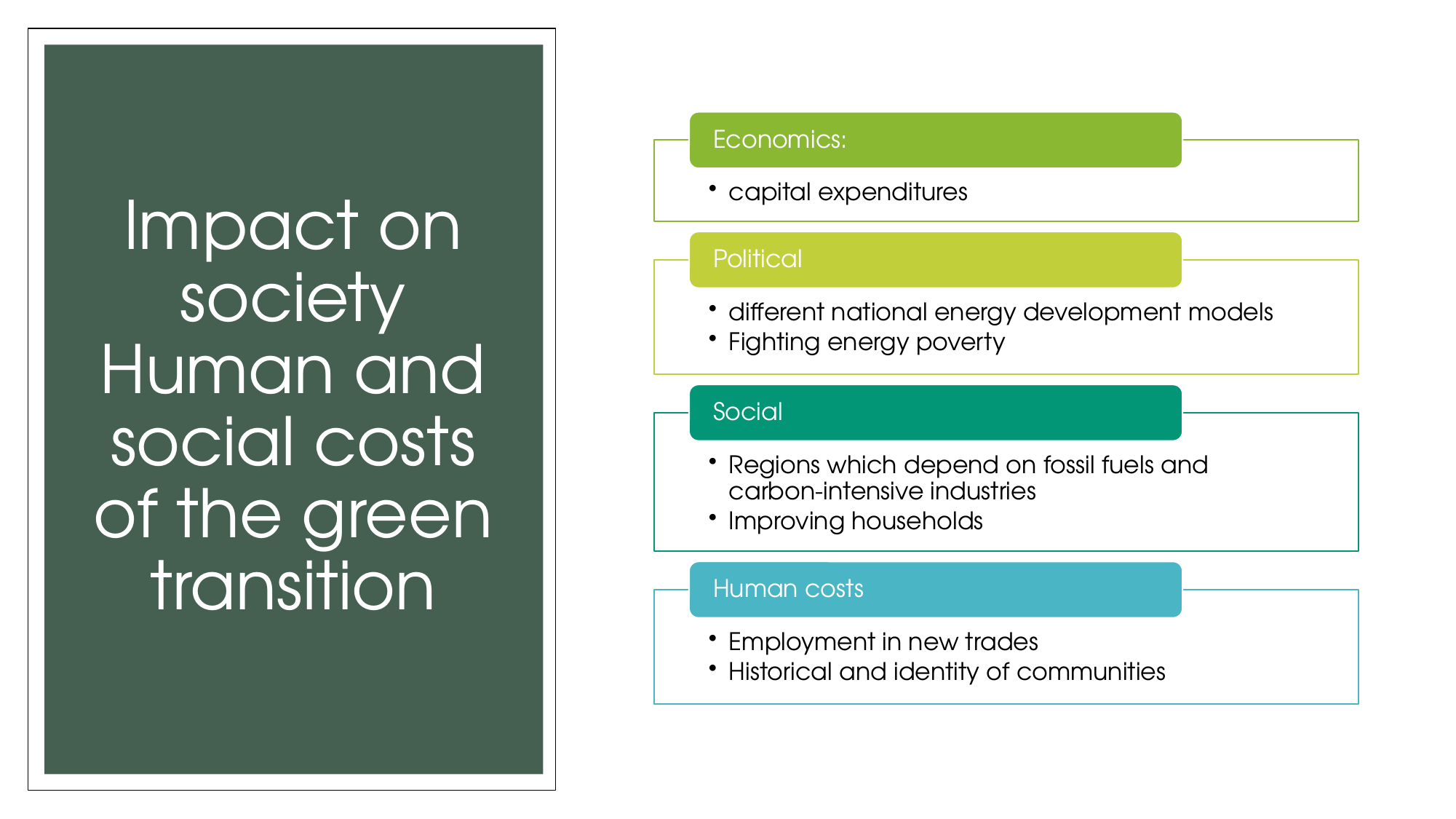

# Impact on society Human and social costs of the green transition
capital expenditures
Economics:
different national energy development models
Fighting energy poverty
Political
Regions which depend on fossil fuels and carbon-intensive industries
Improving households
Social
Employment in new trades
Historical and identity of communities
Human costs